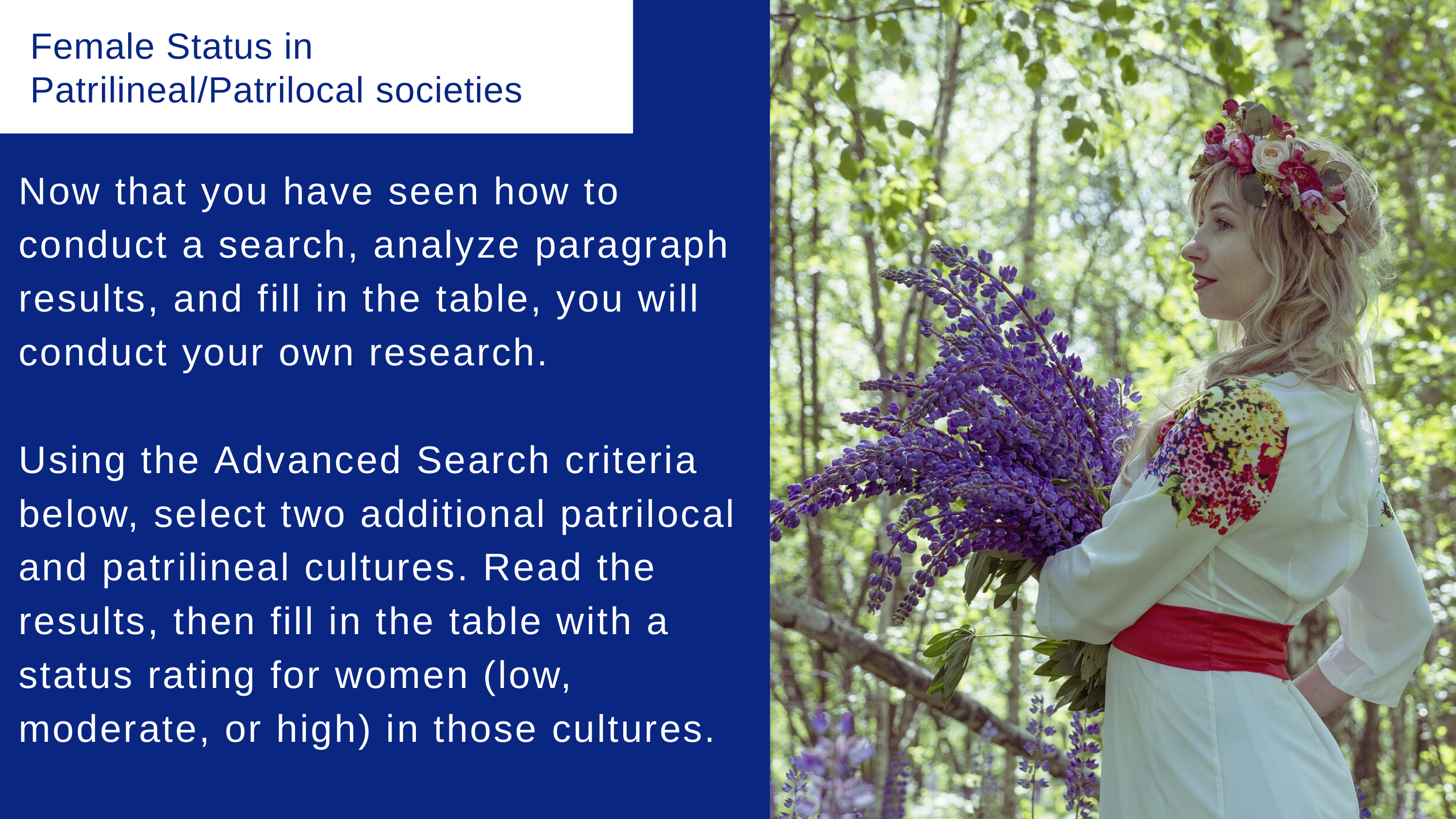

Female Status in Patrilineal/Patrilocal societies

Now that you have seen how to conduct a search, analyze paragraph results, and fill in the table, you will conduct your own research.

Using the Advanced Search criteria below, select two additional patrilocal and patrilineal cultures. Read the results, then fill in the table with a status rating for women (low, moderate, or high) in those cultures.